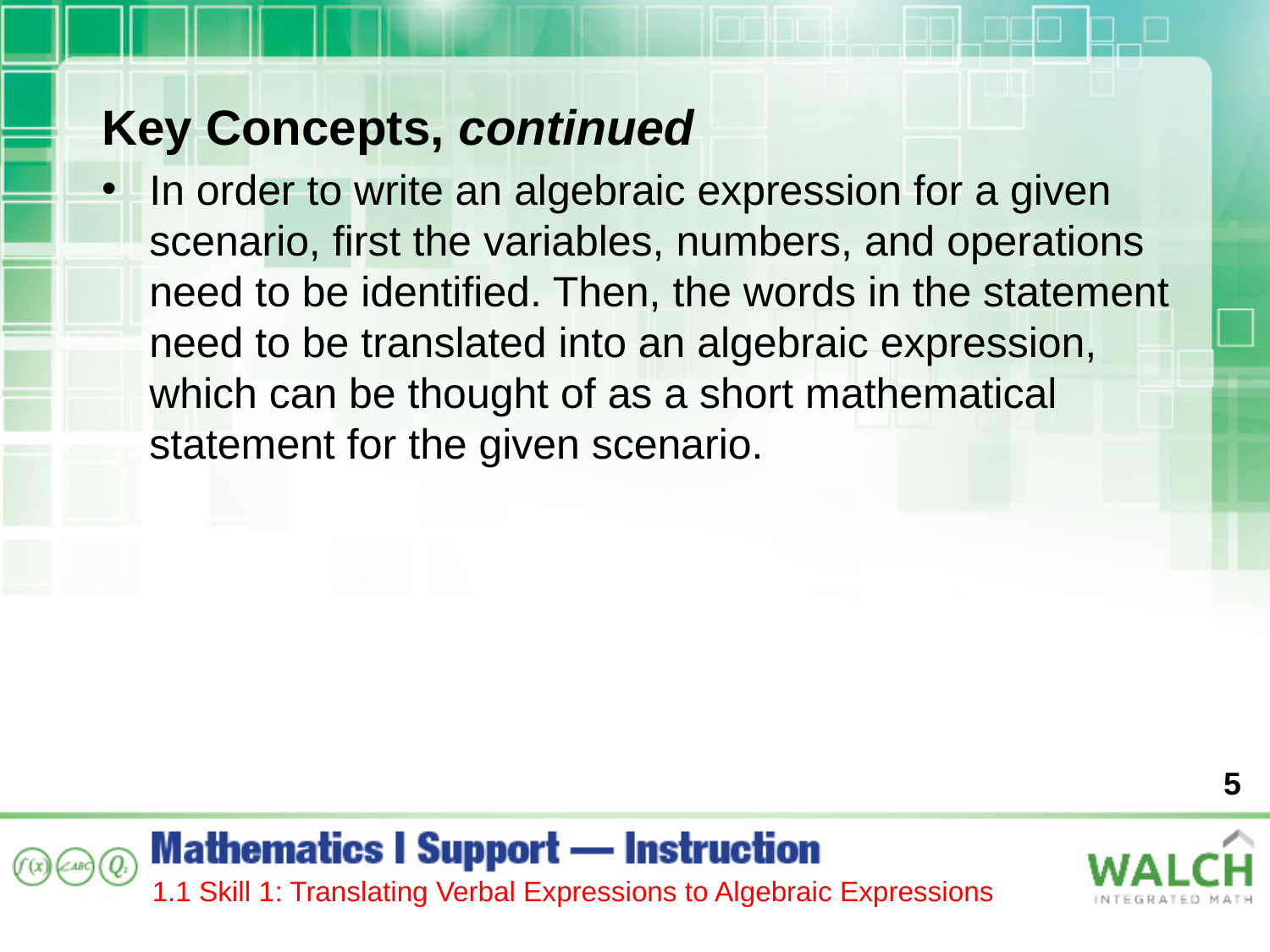

Key Concepts, continued
In order to write an algebraic expression for a given scenario, first the variables, numbers, and operations need to be identified. Then, the words in the statement need to be translated into an algebraic expression, which can be thought of as a short mathematical statement for the given scenario.

5
1.1 Skill 1: Translating Verbal Expressions to Algebraic Expressions